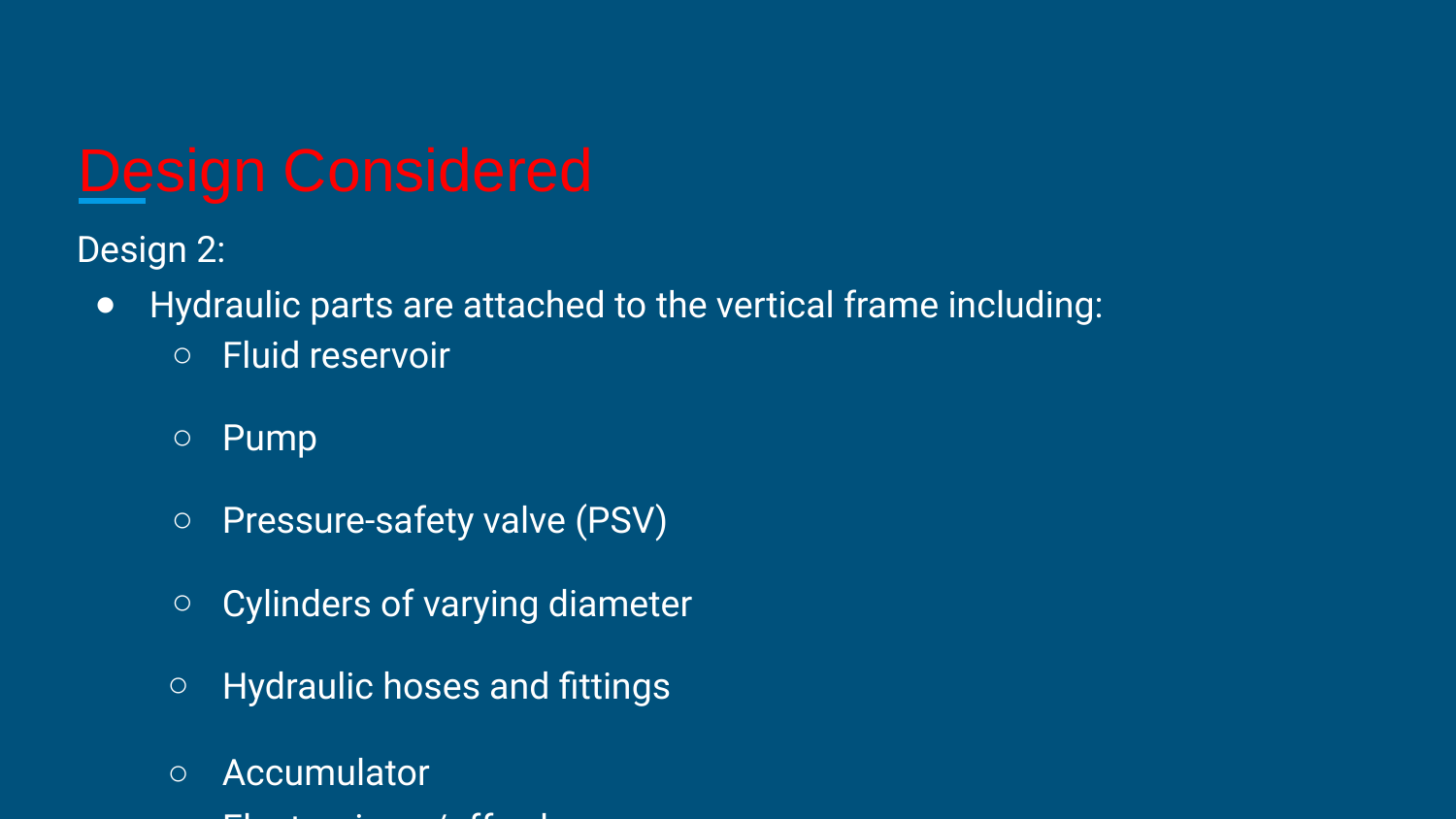

# Design Considered

Design 2:
Hydraulic parts are attached to the vertical frame including:
Fluid reservoir
Pump
Pressure-safety valve (PSV)
Cylinders of varying diameter
Hydraulic hoses and fittings
Accumulator
Electronic on/off valve
Proportional valve
Electronic measurements of pressure, velocity, and force